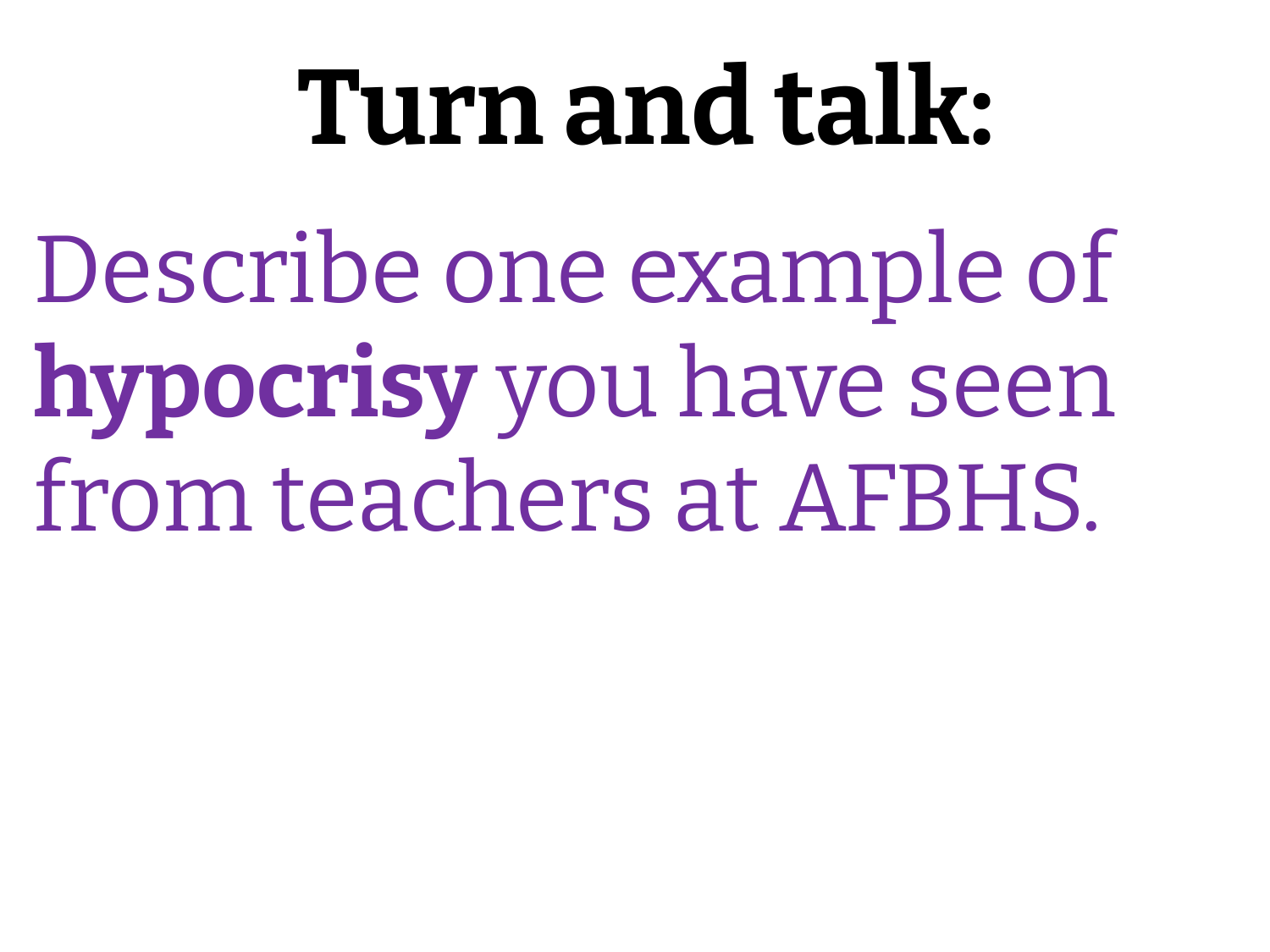

# Turn and talk:
Describe one example of hypocrisy you have seen from teachers at AFBHS.